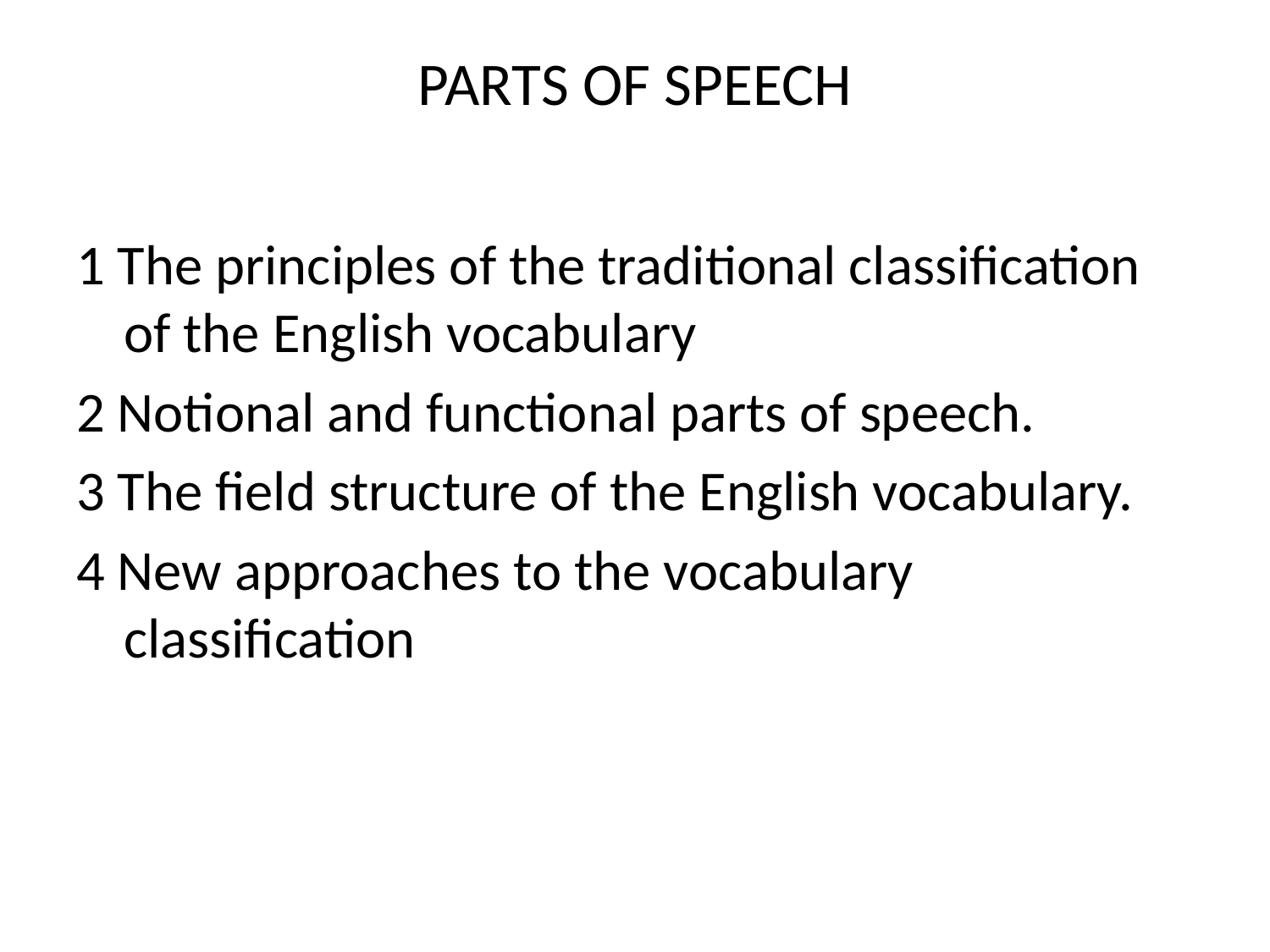

# PARTS OF SPEECH
1 The principles of the traditional classification of the English vocabulary
2 Notional and functional parts of speech.
3 The field structure of the English vocabulary.
4 New approaches to the vocabulary classification